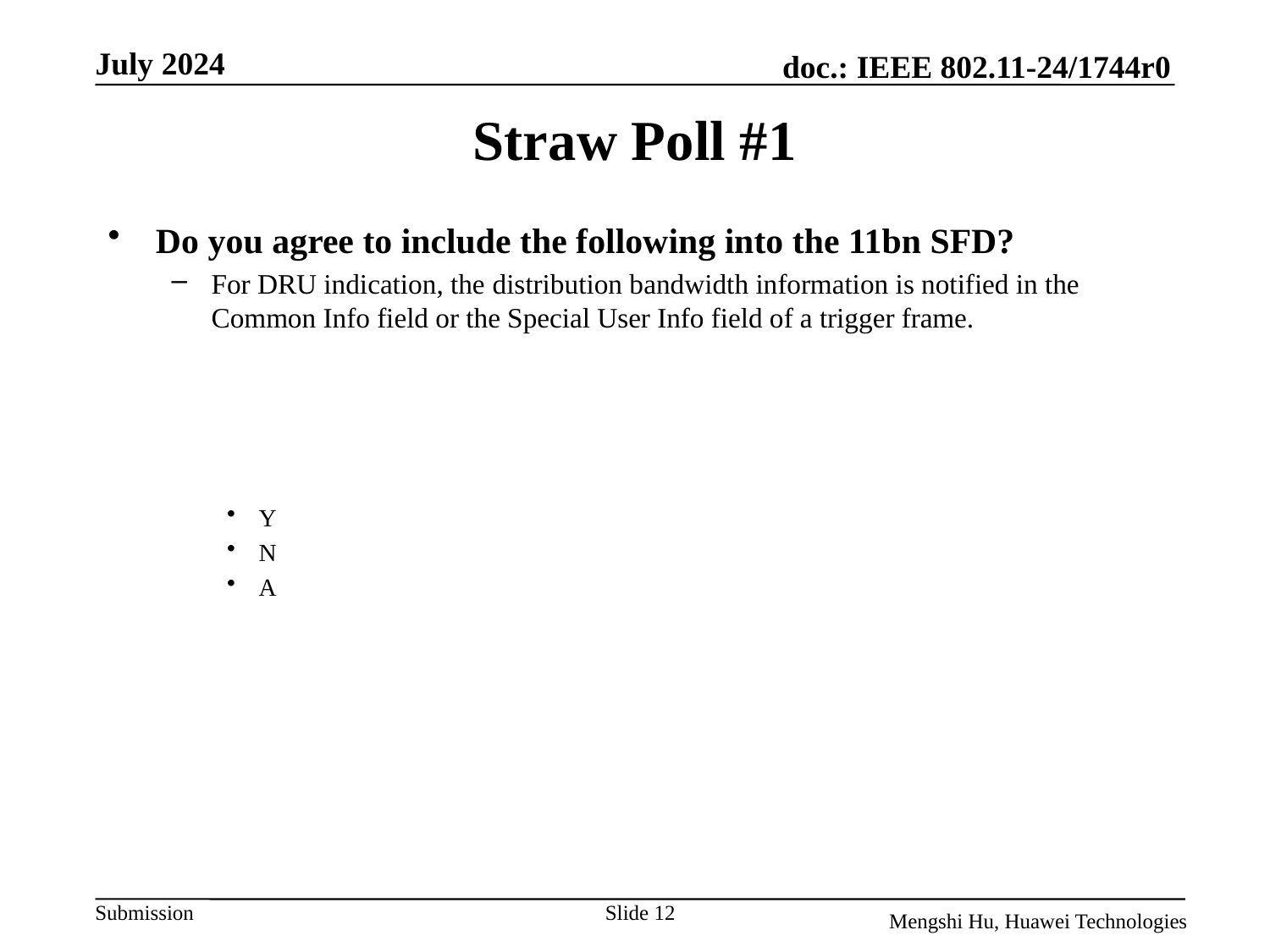

# Straw Poll #1
Do you agree to include the following into the 11bn SFD?
For DRU indication, the distribution bandwidth information is notified in the Common Info field or the Special User Info field of a trigger frame.

Y
N
A
Slide 12